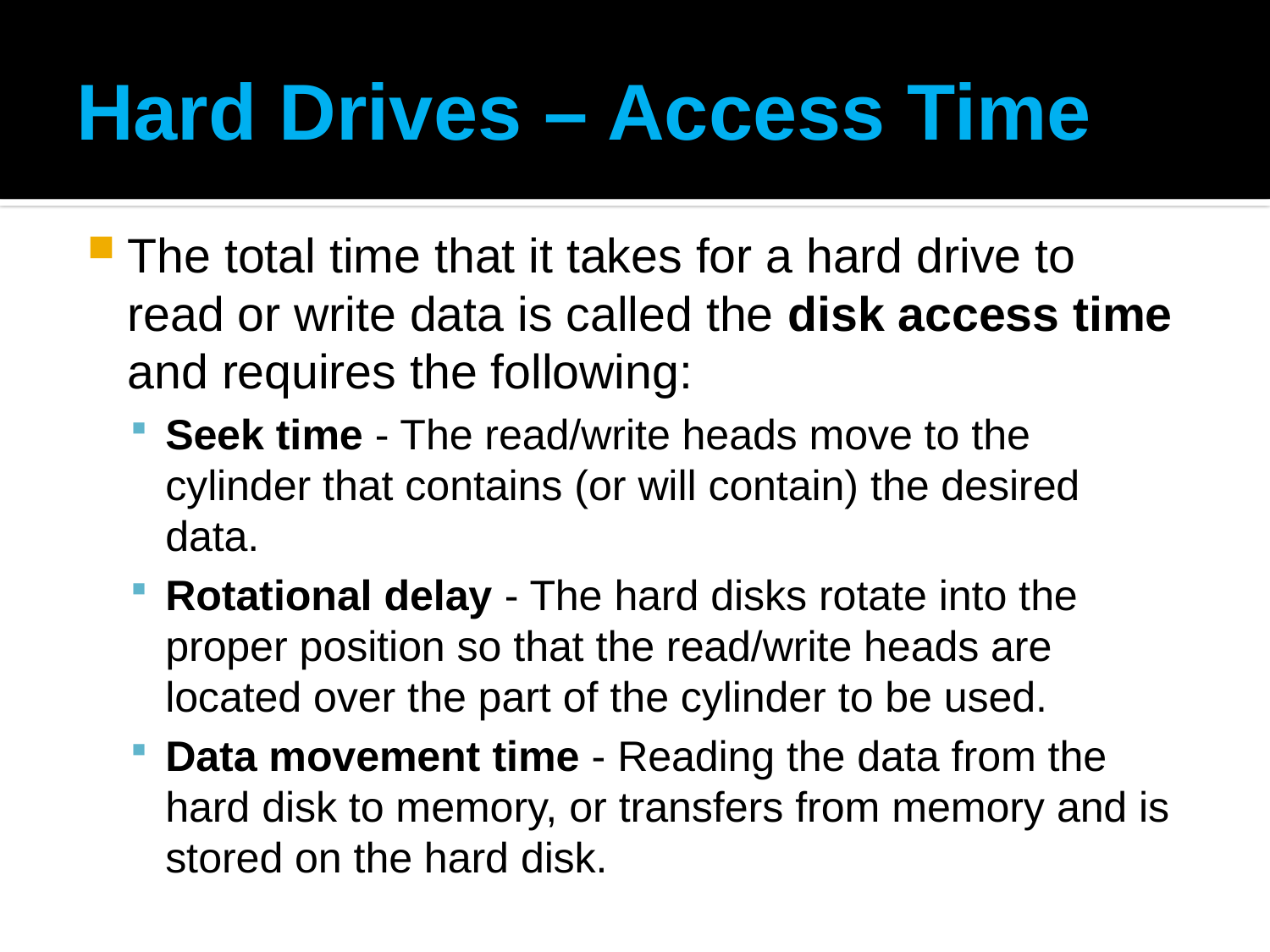

# Hard Drives – Access Time
The total time that it takes for a hard drive to read or write data is called the disk access time and requires the following:
Seek time - The read/write heads move to the cylinder that contains (or will contain) the desired data.
Rotational delay - The hard disks rotate into the proper position so that the read/write heads are located over the part of the cylinder to be used.
Data movement time - Reading the data from the hard disk to memory, or transfers from memory and is stored on the hard disk.